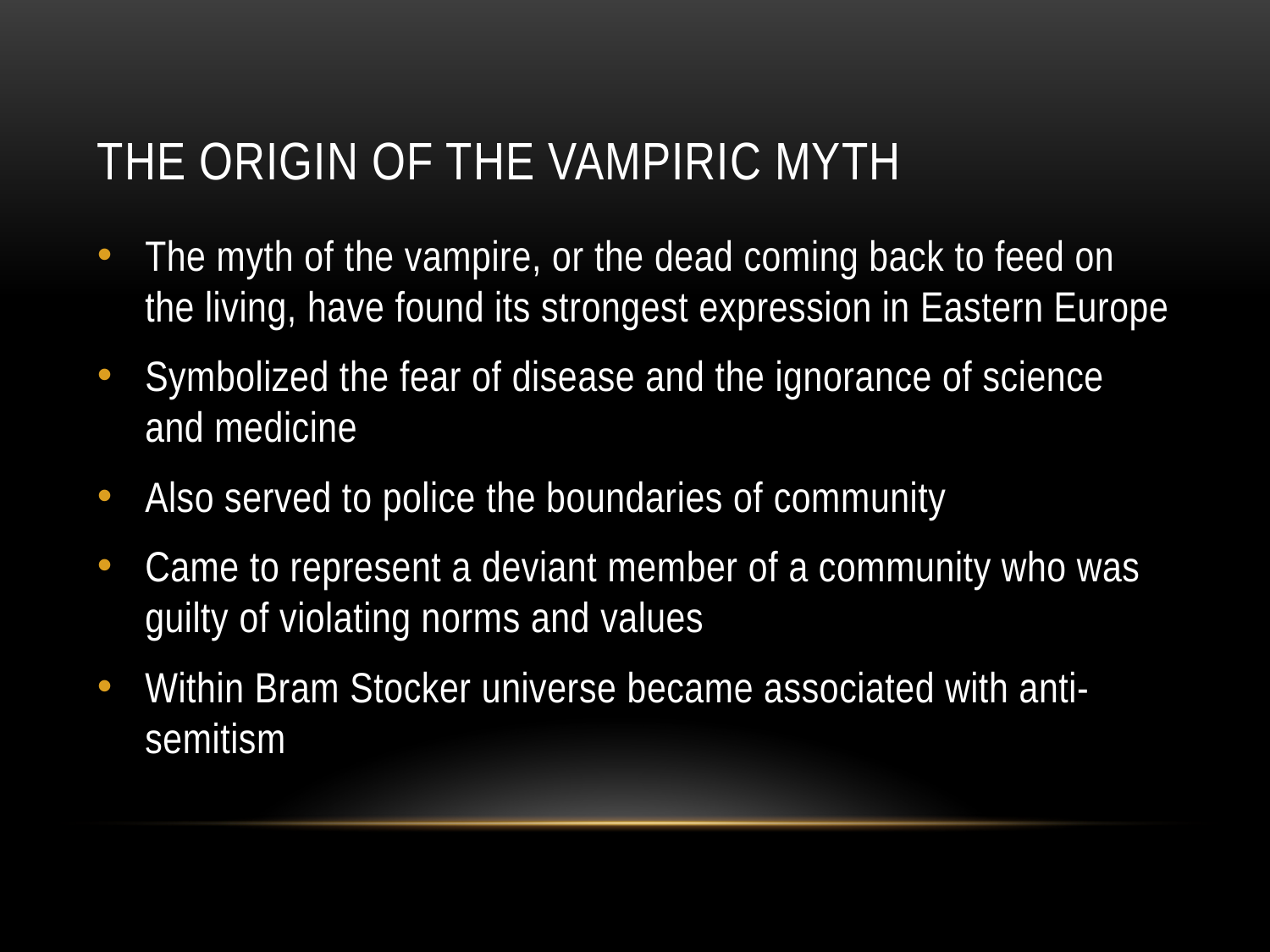

# The Origin of the vampiric myth
The myth of the vampire, or the dead coming back to feed on the living, have found its strongest expression in Eastern Europe
Symbolized the fear of disease and the ignorance of science and medicine
Also served to police the boundaries of community
Came to represent a deviant member of a community who was guilty of violating norms and values
Within Bram Stocker universe became associated with anti-semitism